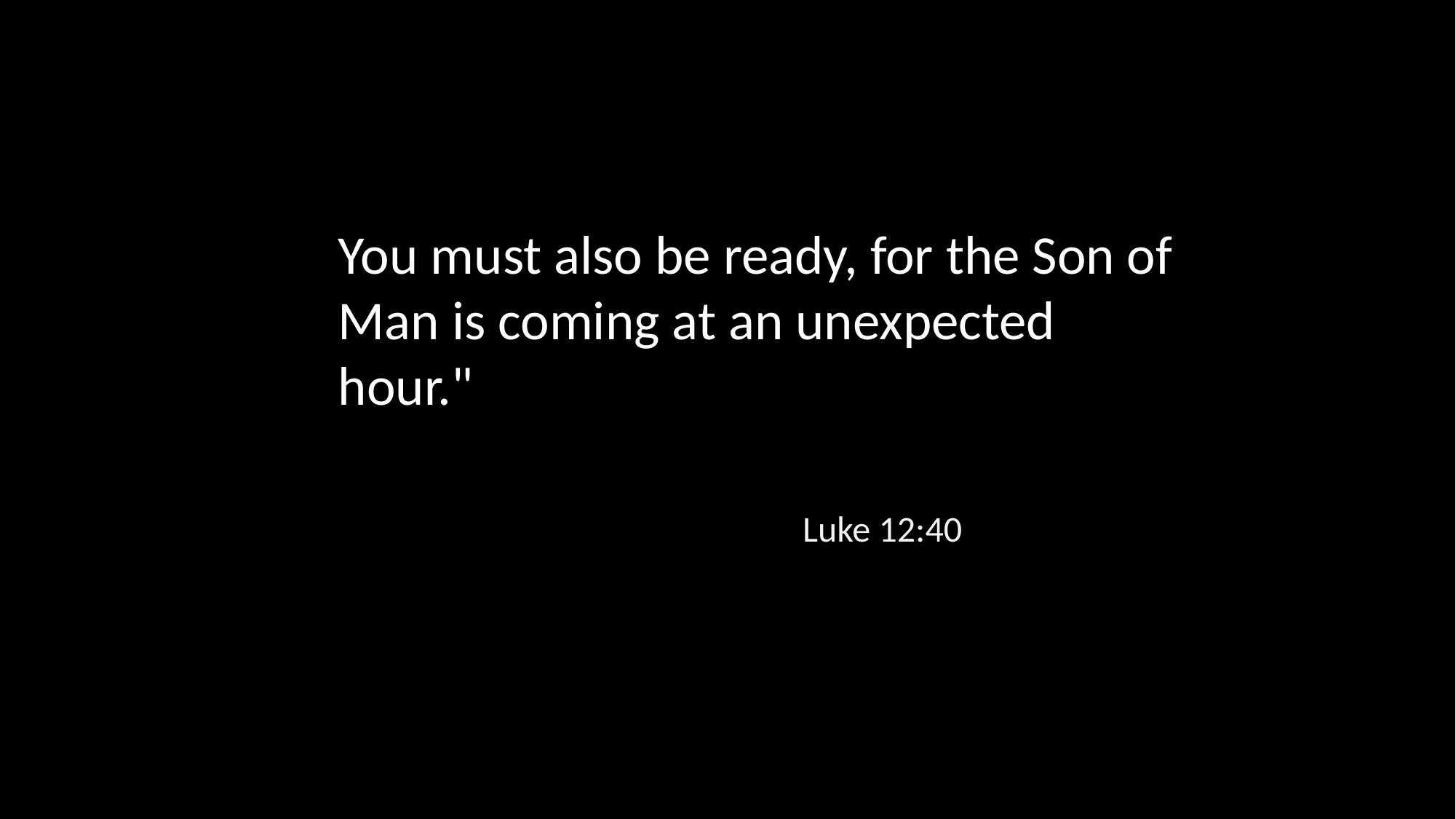

You must also be ready, for the Son of Man is coming at an unexpected hour."
Luke 12:40